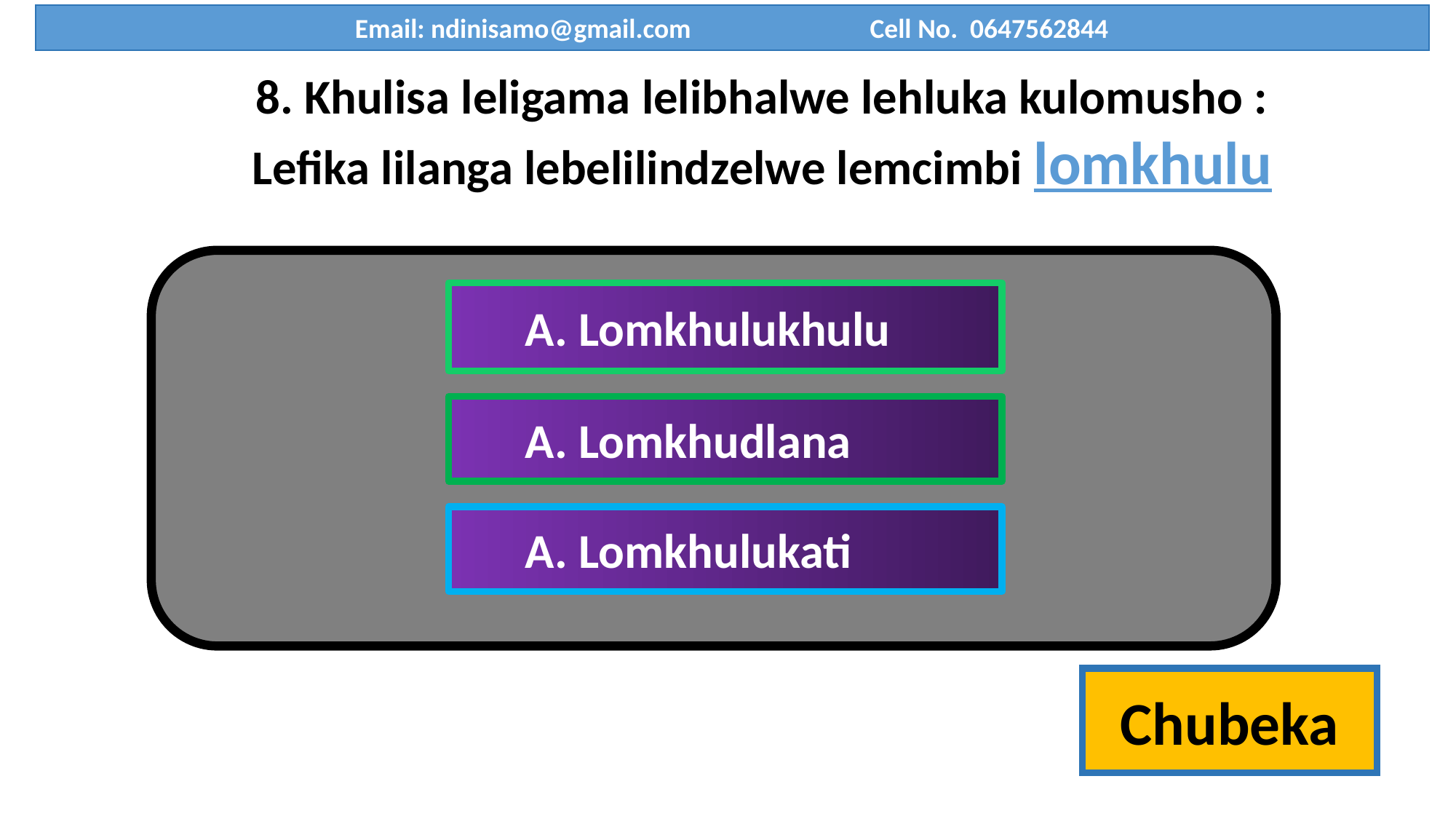

Email: ndinisamo@gmail.com                             Cell No.  0647562844
8. Khulisa leligama lelibhalwe lehluka kulomusho :
Lefika lilanga lebelilindzelwe lemcimbi lomkhulu

      A. Lomkhulukhulu
      A. Lomkhudlana
      A. Lomkhulukati
Chubeka